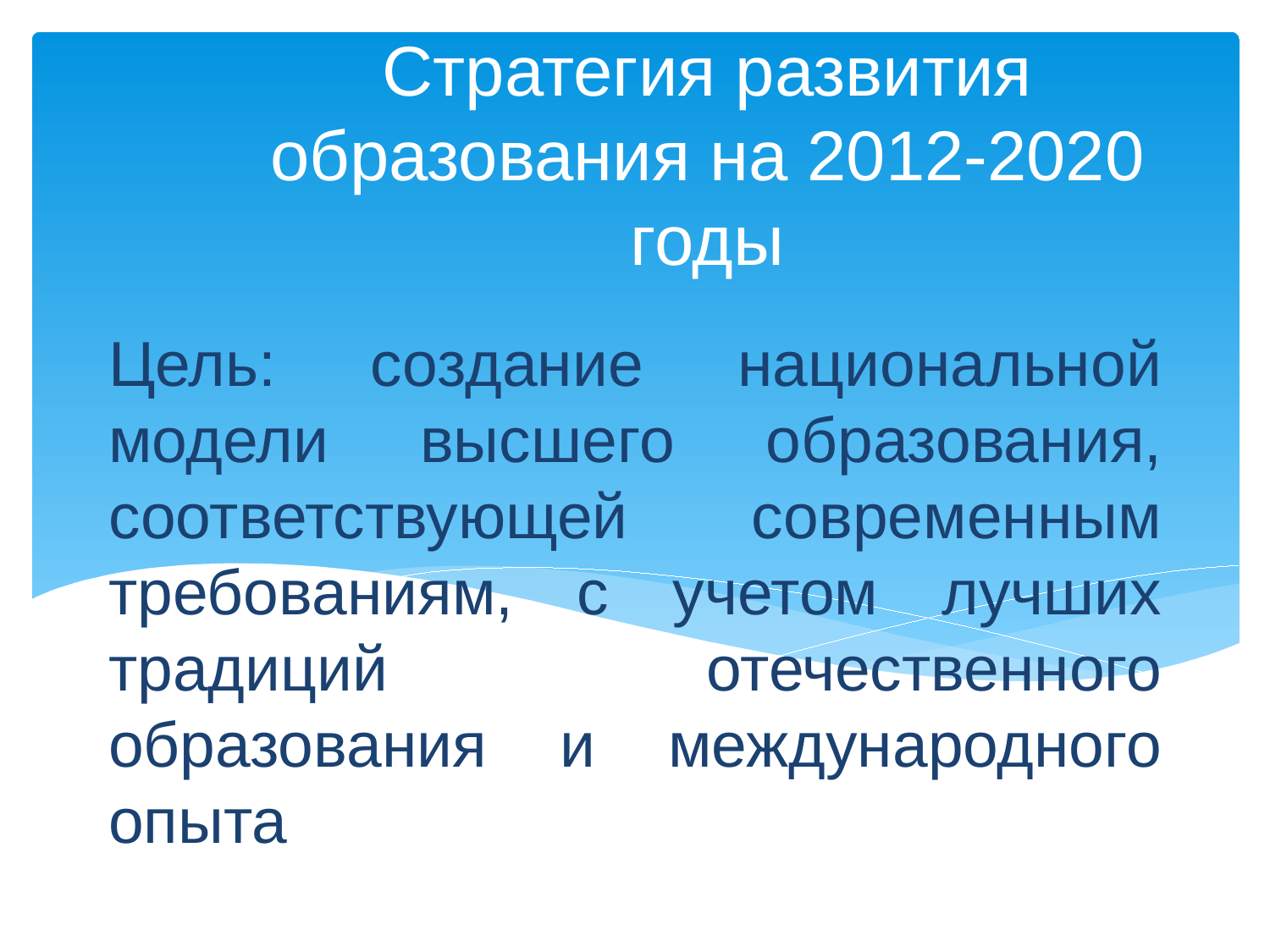

Стратегия развития образования на 2012-2020 годы
# Цель: создание национальной модели высшего образования, соответствующей современным требованиям, с учетом лучших традиций отечественного образования и международного опыта